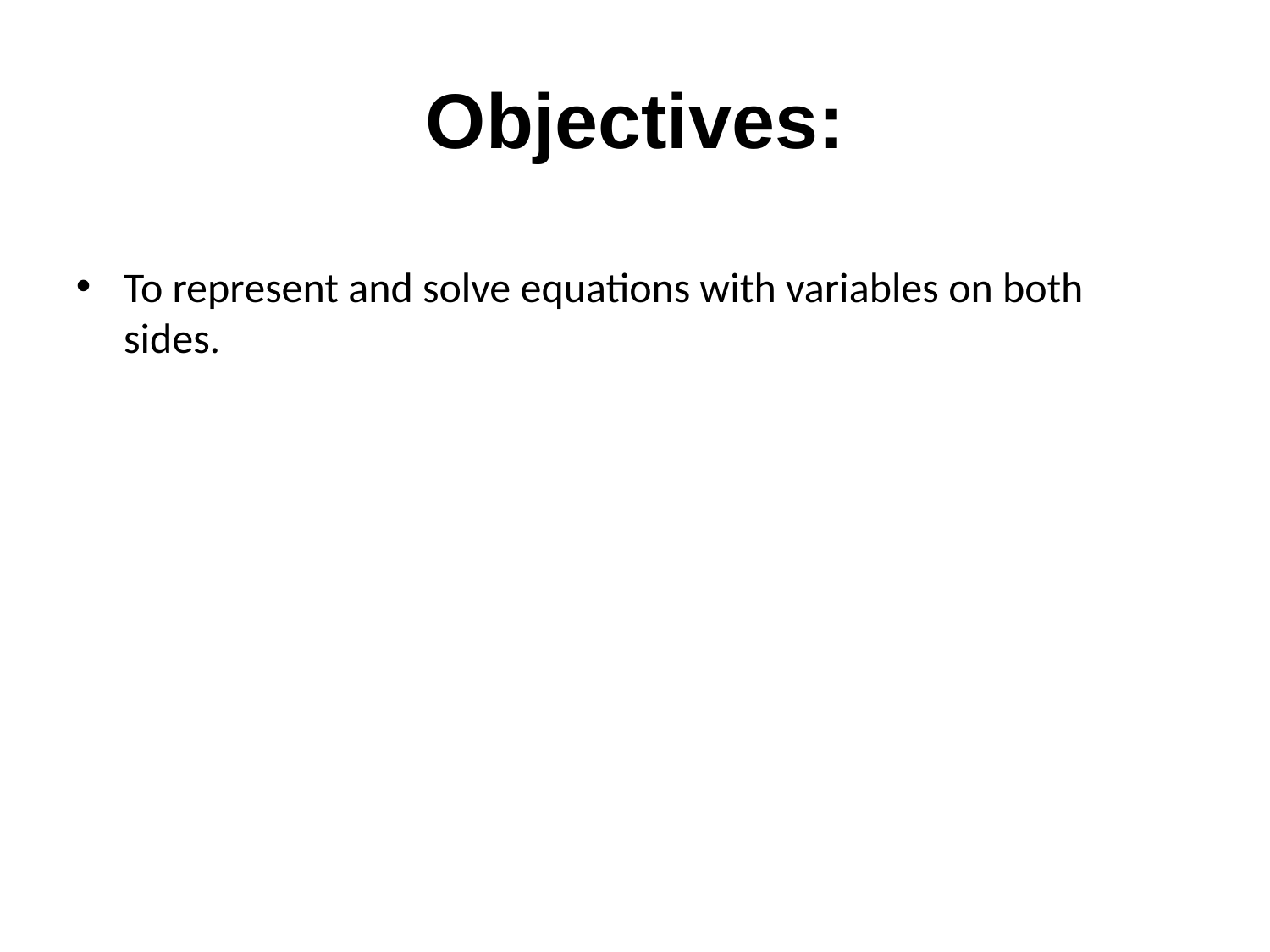

# Objectives:
To represent and solve equations with variables on both sides.